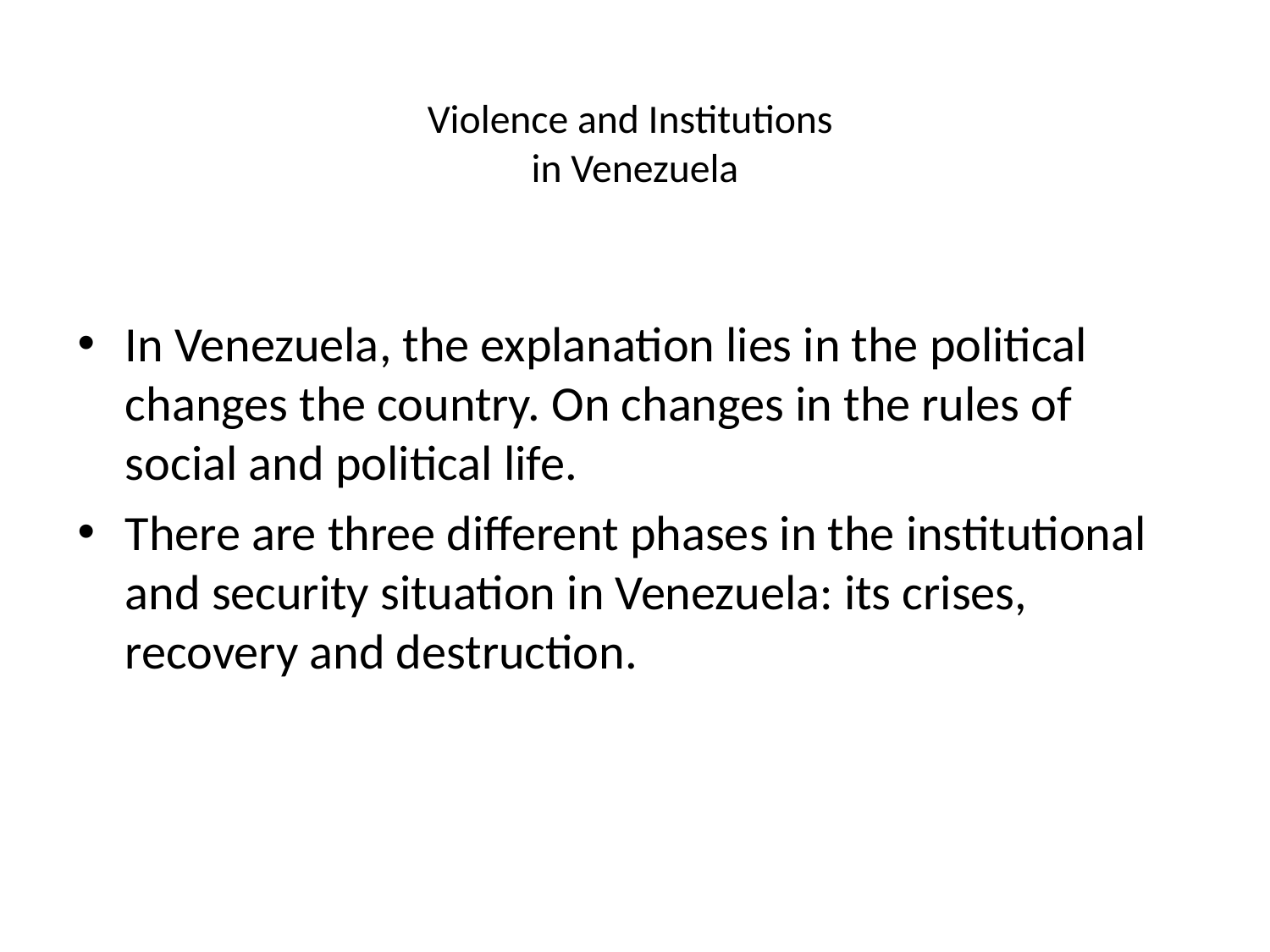

# Violence and Institutions in Venezuela
In Venezuela, the explanation lies in the political changes the country. On changes in the rules of social and political life.
There are three different phases in the institutional and security situation in Venezuela: its crises, recovery and destruction.